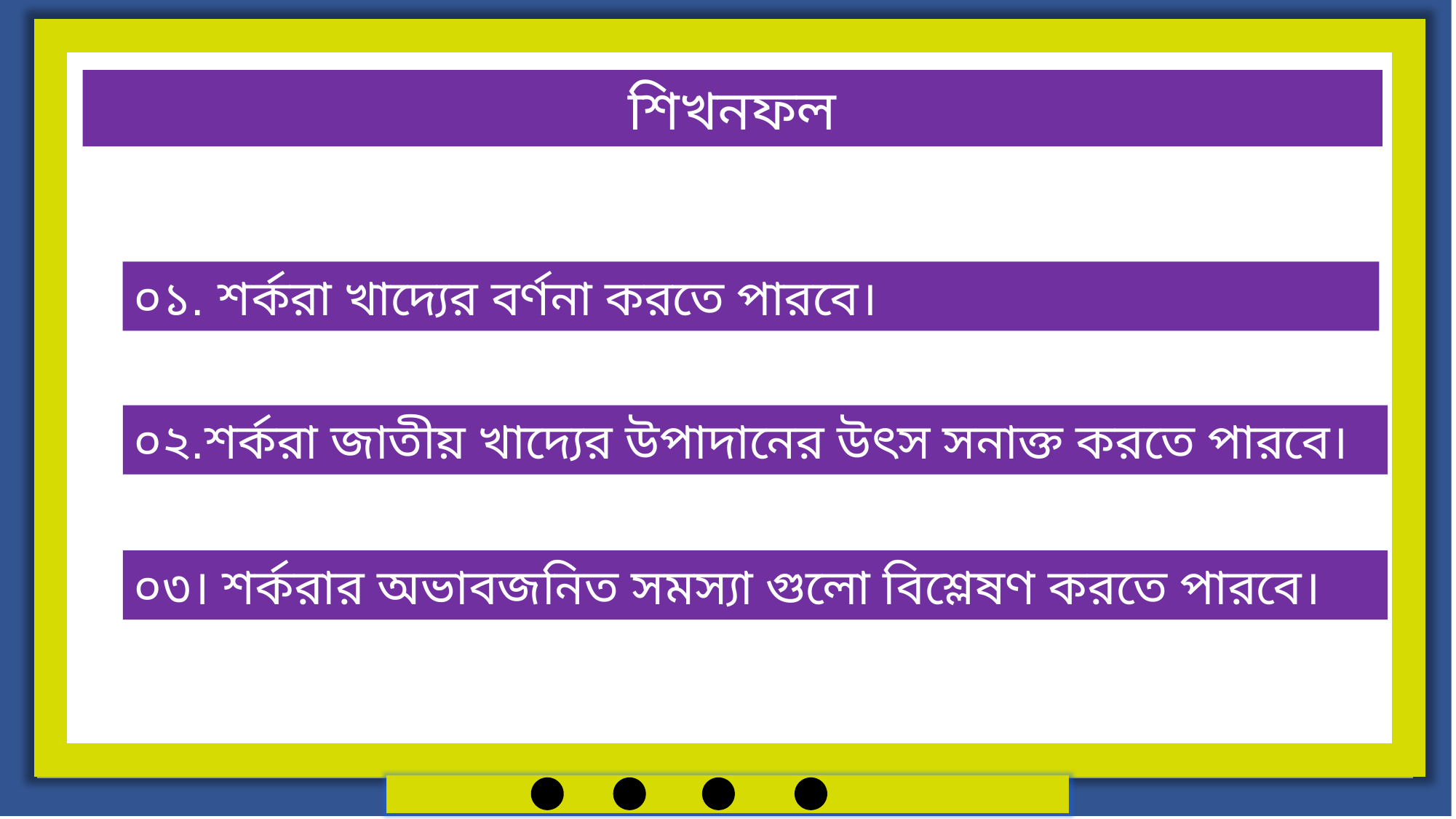

শিখনফল
০১. শর্করা খাদ্যের বর্ণনা করতে পারবে।
০২.শর্করা জাতীয় খাদ্যের উপাদানের উৎস সনাক্ত করতে পারবে।
০৩। শর্করার অভাবজনিত সমস্যা গুলো বিশ্লেষণ করতে পারবে।